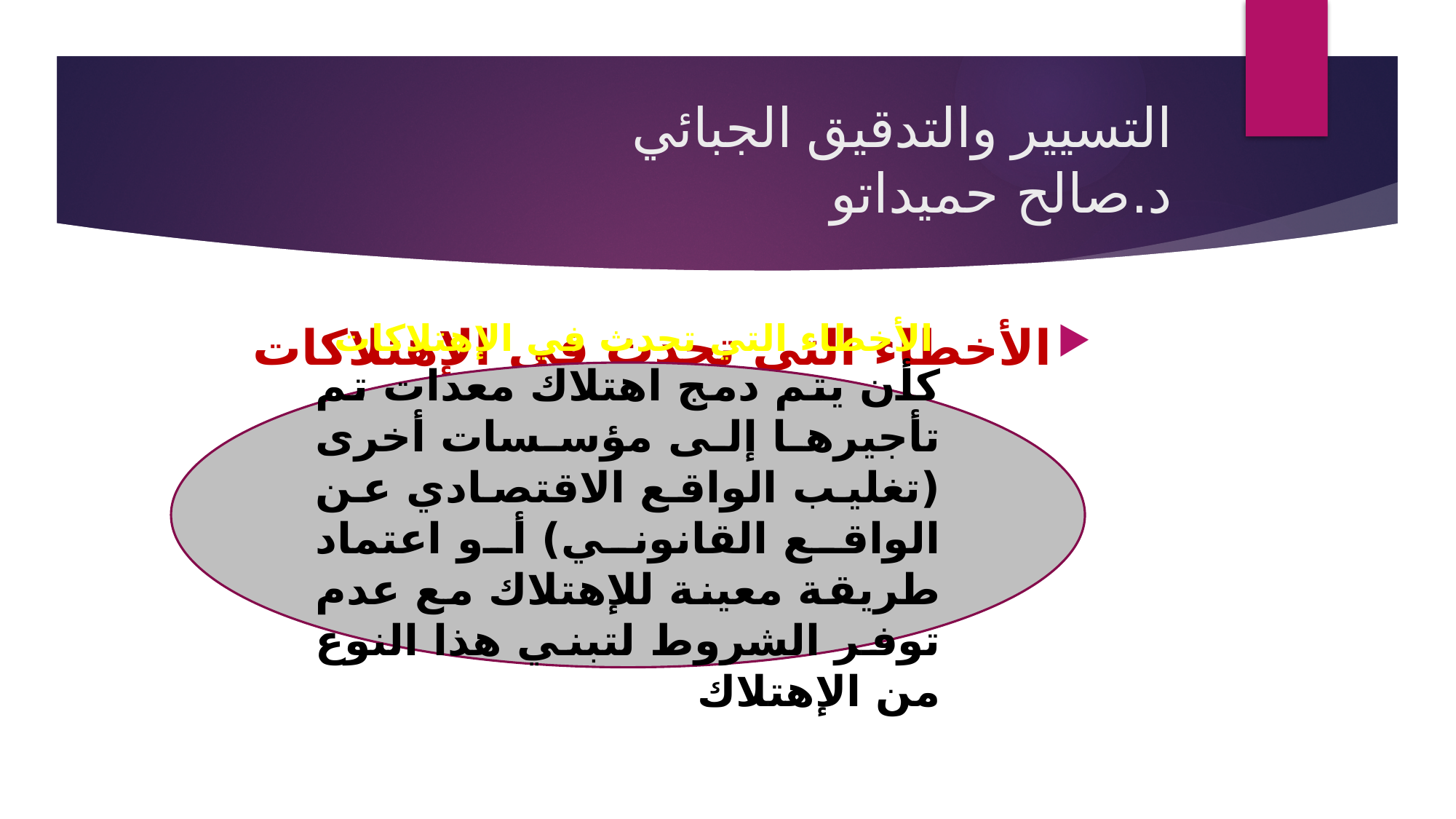

# التسيير والتدقيق الجبائي                               د.صالح حميداتو
الأخطاء التي تحدث في الإهتلاكات
الأخطاء التي تحدث في الإهتلاكات
كأن يتم دمج اهتلاك معدات تم تأجيرها إلى مؤسسات أخرى (تغليب الواقع الاقتصادي عن الواقع القانوني) أو اعتماد طريقة معينة للإهتلاك مع عدم توفر الشروط لتبني هذا النوع من الإهتلاك